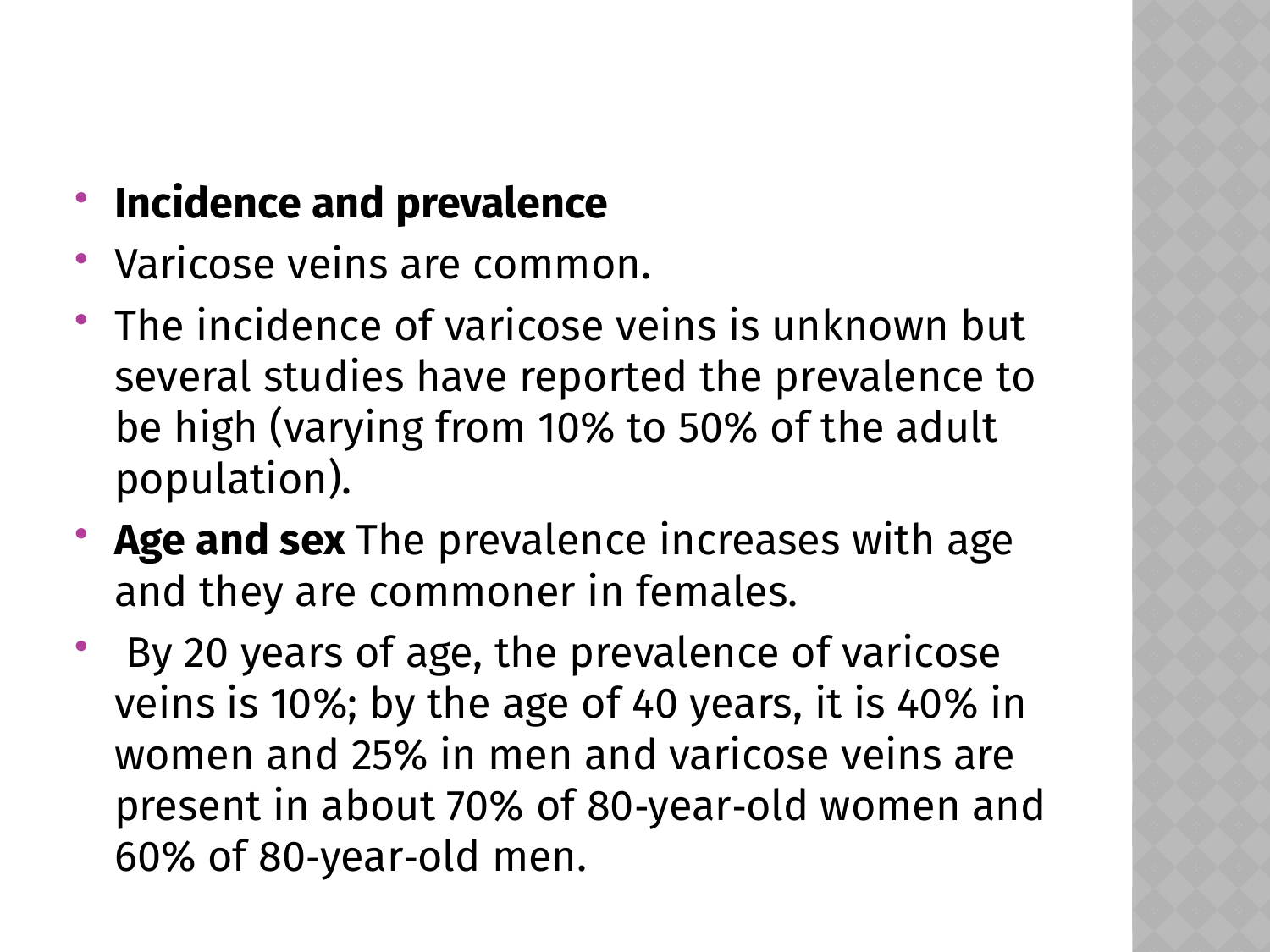

#
Incidence and prevalence
Varicose veins are common.
The incidence of varicose veins is unknown but several studies have reported the prevalence to be high (varying from 10% to 50% of the adult population).
Age and sex The prevalence increases with age and they are commoner in females.
 By 20 years of age, the prevalence of varicose veins is 10%; by the age of 40 years, it is 40% in women and 25% in men and varicose veins are present in about 70% of 80‐year‐old women and 60% of 80‐year‐old men.